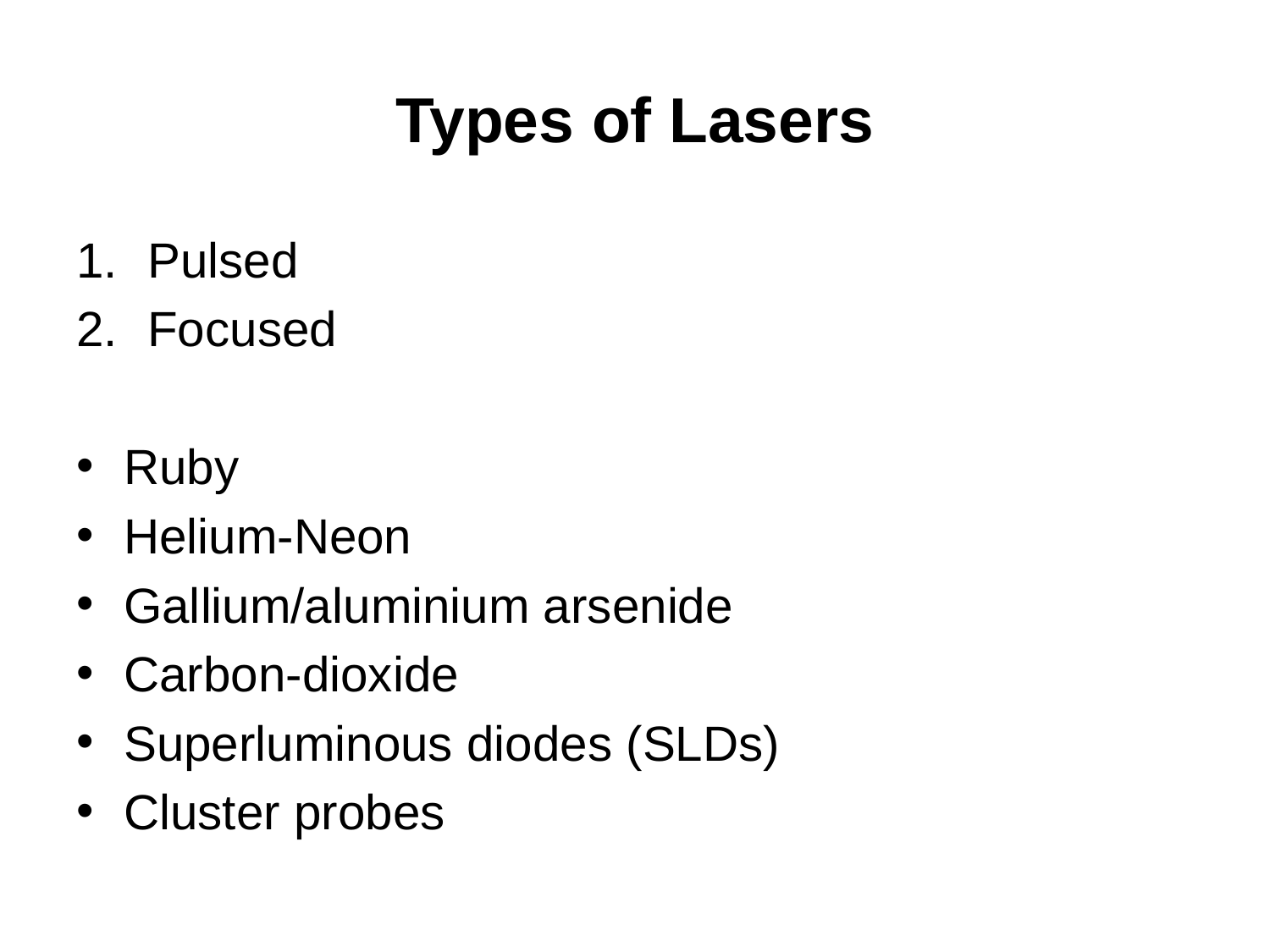

# Types of Lasers
Pulsed
Focused

Ruby
Helium-Neon
Gallium/aluminium arsenide
Carbon-dioxide
Superluminous diodes (SLDs)
Cluster probes